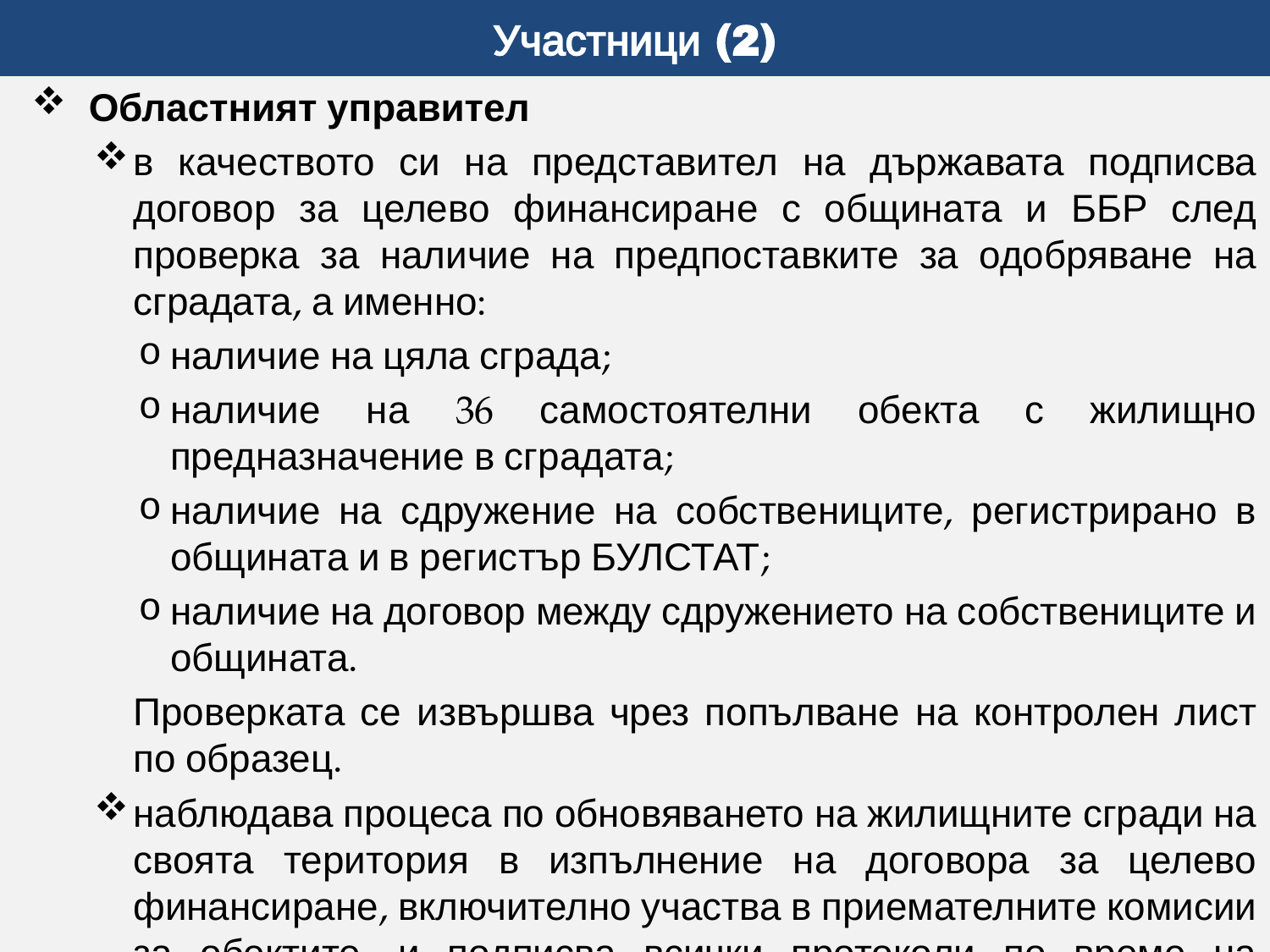

# Участници (2)
Областният управител
в качеството си на представител на държавата подписва договор за целево финансиране с общината и ББР след проверка за наличие на предпоставките за одобряване на сградата, а именно:
наличие на цяла сграда;
наличие на 36 самостоятелни обекта с жилищно предназначение в сградата;
наличие на сдружение на собствениците, регистрирано в общината и в регистър БУЛСТАТ;
наличие на договор между сдружението на собствениците и общината.
	Проверката се извършва чрез попълване на контролен лист по образец.
наблюдава процеса по обновяването на жилищните сгради на своята територия в изпълнение на договора за целево финансиране, включително участва в приемателните комисии за обектите, и подписва всички протоколи по време на строителството.
7